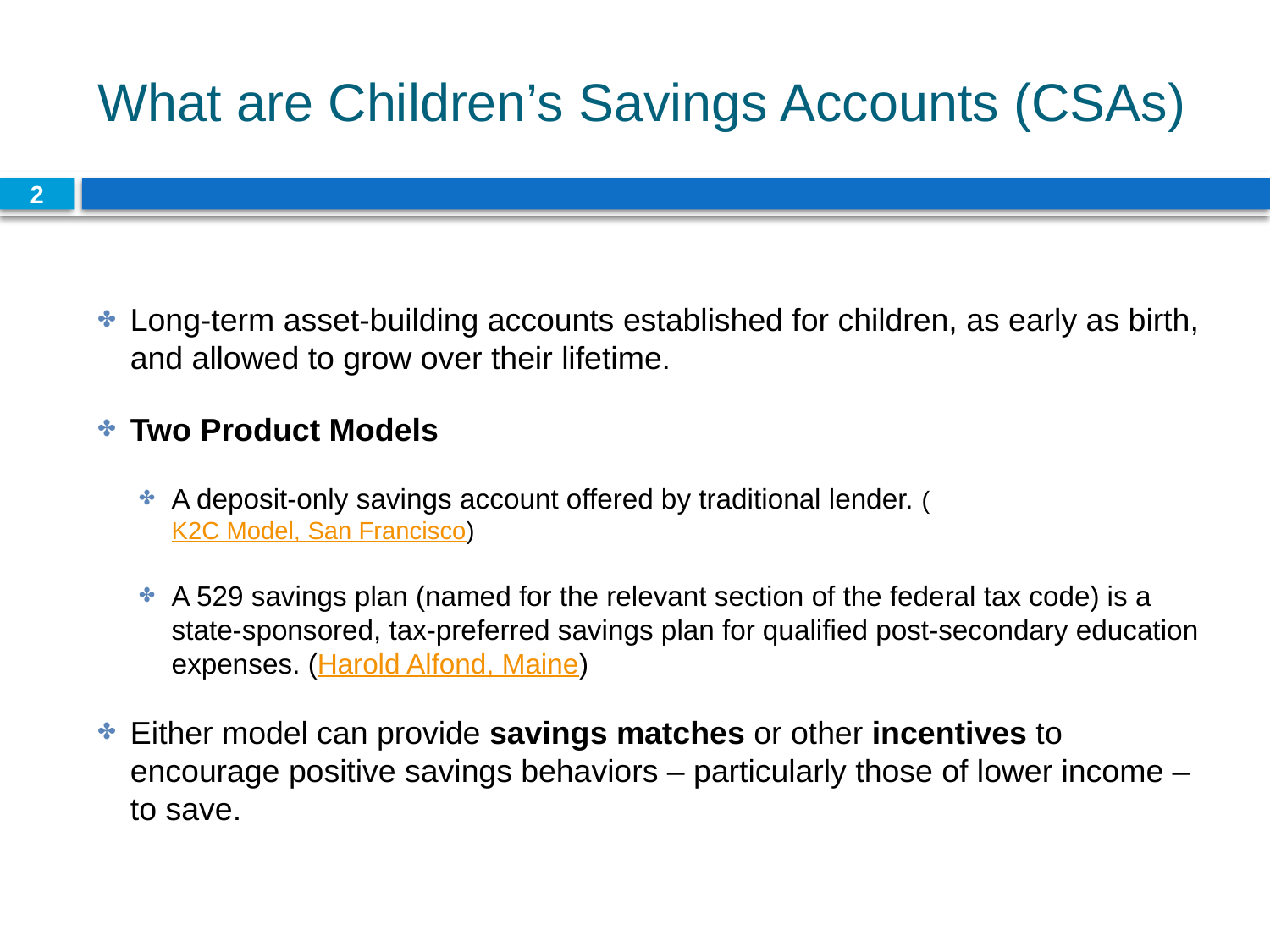

# What are Children’s Savings Accounts (CSAs)
2

Long-term asset-building accounts established for children, as early as birth, and allowed to grow over their lifetime.
Two Product Models
A deposit-only savings account offered by traditional lender. (K2C Model, San Francisco)
A 529 savings plan (named for the relevant section of the federal tax code) is a state-sponsored, tax-preferred savings plan for qualified post-secondary education expenses. (Harold Alfond, Maine)
Either model can provide savings matches or other incentives to encourage positive savings behaviors – particularly those of lower income – to save.